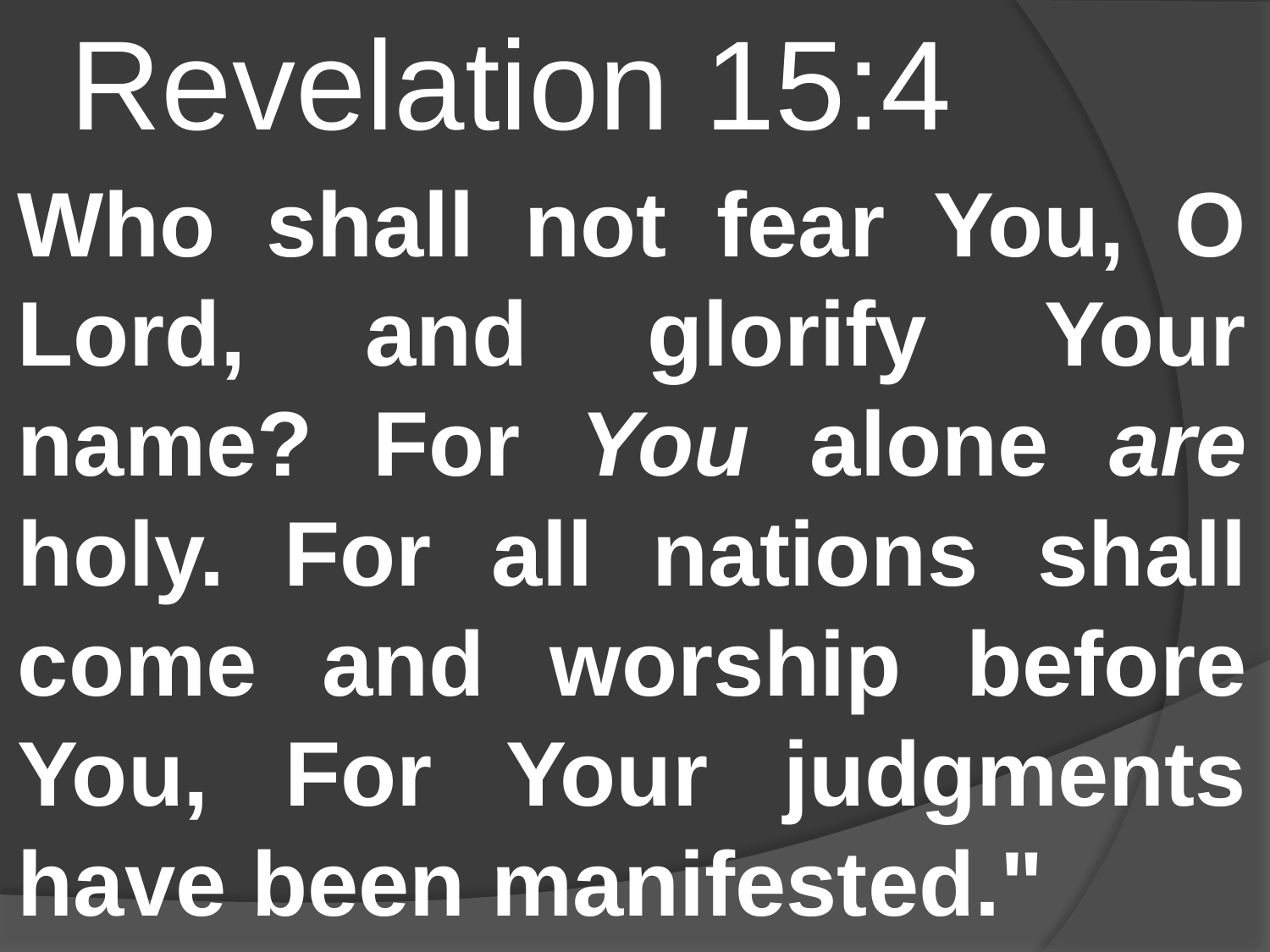

# Revelation 15:4
Who shall not fear You, O Lord, and glorify Your name? For You alone are holy. For all nations shall come and worship before You, For Your judgments have been manifested."